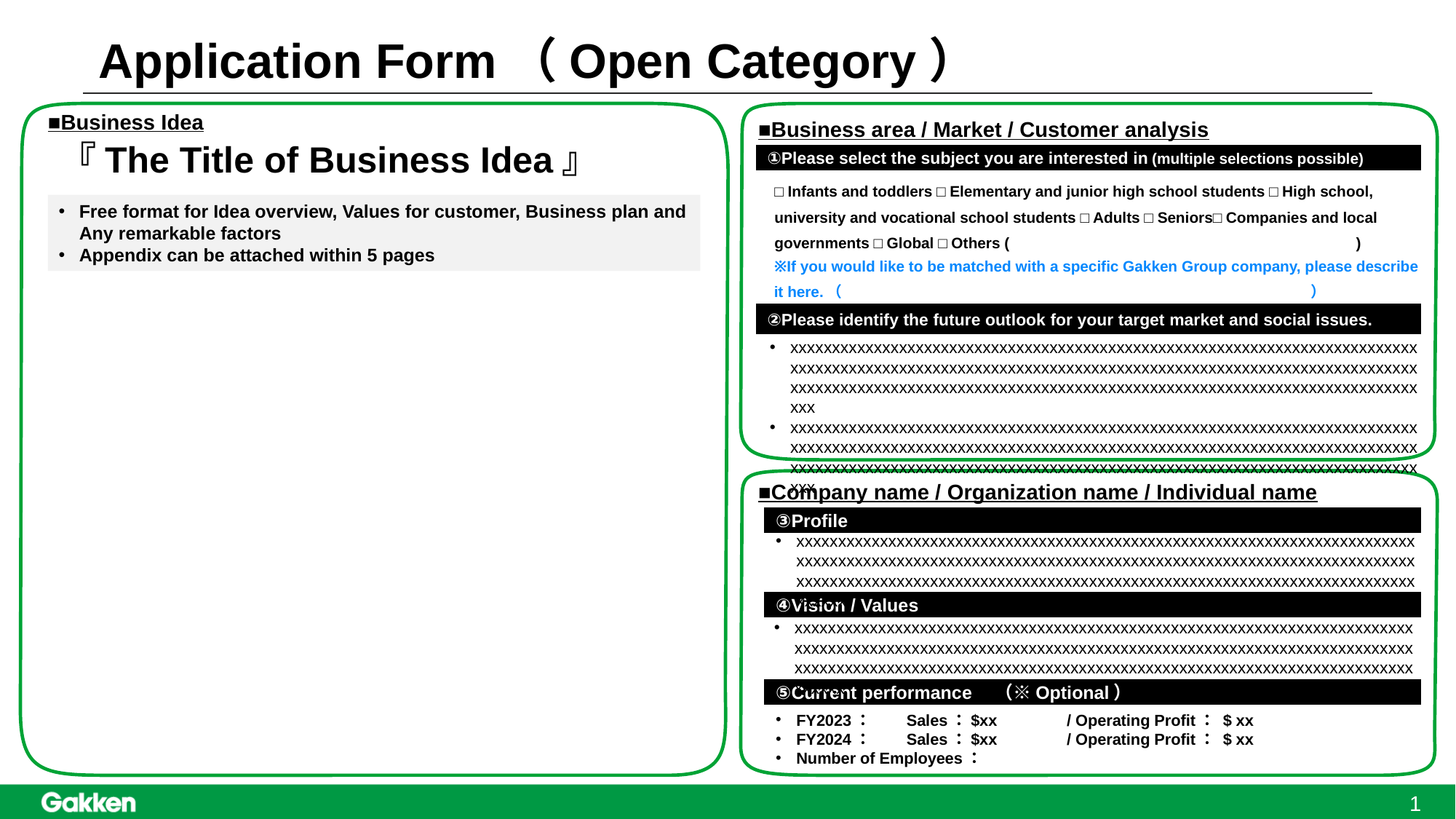

# Application Form（Open Category）
■Business Idea

■Business area / Market / Customer analysis
『The Title of Business Idea』
①Please select the subject you are interested in (multiple selections possible)
□ Infants and toddlers □ Elementary and junior high school students □ High school, university and vocational school students □ Adults □ Seniors□ Companies and local governments □ Global □ Others (　　　　　　　　　　　　　　                                     )
Free format for Idea overview, Values for customer, Business plan and Any remarkable factors
Appendix can be attached within 5 pages
※If you would like to be matched with a specific Gakken Group company, please describe it here.（　　　　　　　　　　　　　　　　　　　　　　　　　　　　　　　）
②Please identify the future outlook for your target market and social issues.
xxxxxxxxxxxxxxxxxxxxxxxxxxxxxxxxxxxxxxxxxxxxxxxxxxxxxxxxxxxxxxxxxxxxxxxxxxxxxxxxxxxxxxxxxxxxxxxxxxxxxxxxxxxxxxxxxxxxxxxxxxxxxxxxxxxxxxxxxxxxxxxxxxxxxxxxxxxxxxxxxxxxxxxxxxxxxxxxxxxxxxxxxxxxxxxxxxxxxxxxxxxxxxxxxxxxxxxxxxxxxxxxxxxx
xxxxxxxxxxxxxxxxxxxxxxxxxxxxxxxxxxxxxxxxxxxxxxxxxxxxxxxxxxxxxxxxxxxxxxxxxxxxxxxxxxxxxxxxxxxxxxxxxxxxxxxxxxxxxxxxxxxxxxxxxxxxxxxxxxxxxxxxxxxxxxxxxxxxxxxxxxxxxxxxxxxxxxxxxxxxxxxxxxxxxxxxxxxxxxxxxxxxxxxxxxxxxxxxxxxxxxxxxxxxxxxxxxxx

■Company name / Organization name / Individual name
③Profile
xxxxxxxxxxxxxxxxxxxxxxxxxxxxxxxxxxxxxxxxxxxxxxxxxxxxxxxxxxxxxxxxxxxxxxxxxxxxxxxxxxxxxxxxxxxxxxxxxxxxxxxxxxxxxxxxxxxxxxxxxxxxxxxxxxxxxxxxxxxxxxxxxxxxxxxxxxxxxxxxxxxxxxxxxxxxxxxxxxxxxxxxxxxxxxxxxxxxxxxxxxxxxxxxxxxxxxxxxxxxxxxxxxxx
④Vision / Values
xxxxxxxxxxxxxxxxxxxxxxxxxxxxxxxxxxxxxxxxxxxxxxxxxxxxxxxxxxxxxxxxxxxxxxxxxxxxxxxxxxxxxxxxxxxxxxxxxxxxxxxxxxxxxxxxxxxxxxxxxxxxxxxxxxxxxxxxxxxxxxxxxxxxxxxxxxxxxxxxxxxxxxxxxxxxxxxxxxxxxxxxxxxxxxxxxxxxxxxxxxxxxxxxxxxxxxxxxxxxxxxxxxxx
⑤Current performance　（※Optional）
FY2023：　　Sales：$xx                / Operating Profit： $ xx
FY2024：　　Sales：$xx                / Operating Profit： $ xx
Number of Employees：